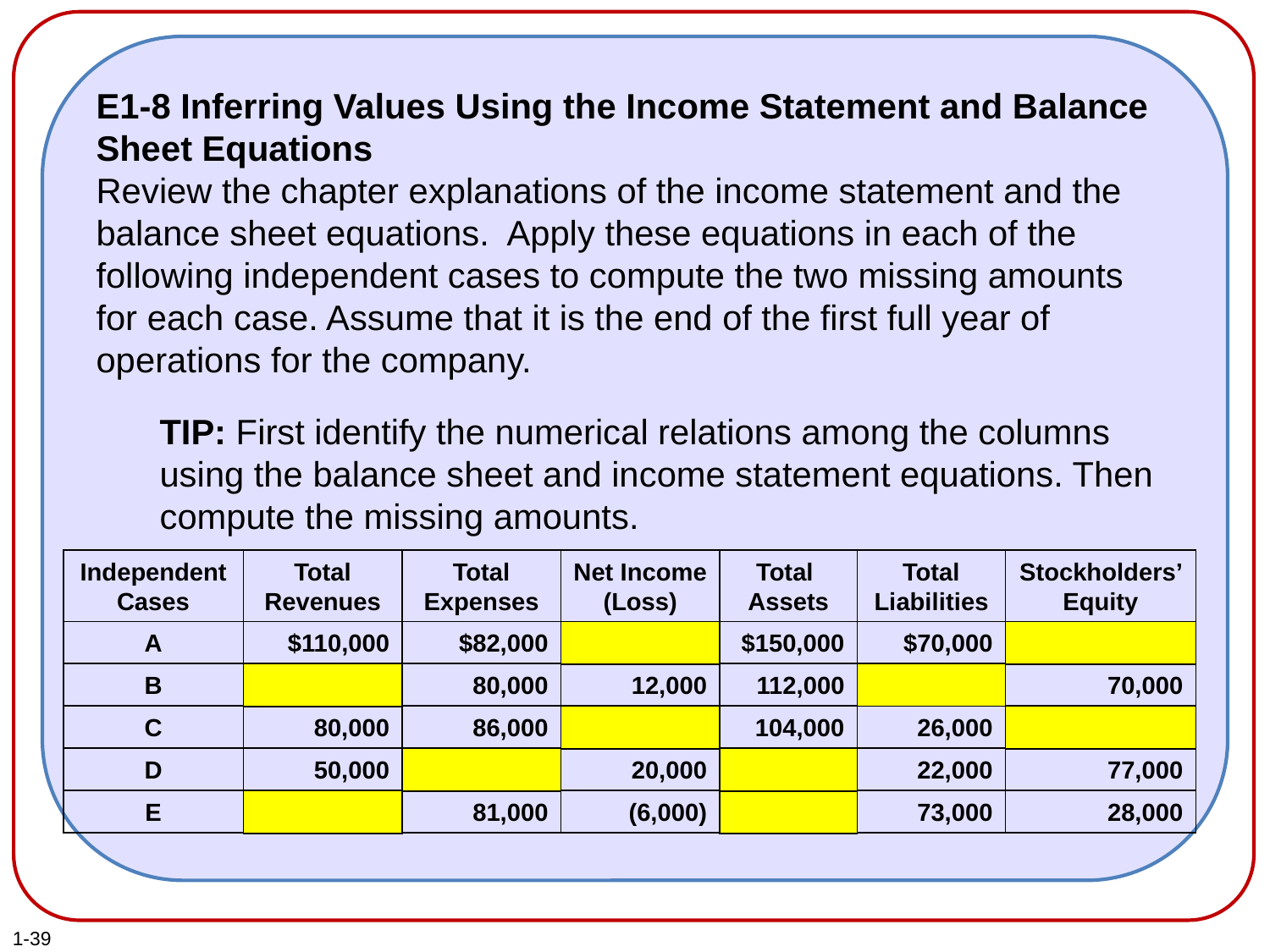

E1-8 Inferring Values Using the Income Statement and Balance Sheet Equations
Review the chapter explanations of the income statement and the balance sheet equations.  Apply these equations in each of the following independent cases to compute the two missing amounts for each case. Assume that it is the end of the first full year of operations for the company.

TIP: First identify the numerical relations among the columns using the balance sheet and income statement equations. Then compute the missing amounts.

Independent Cases
Total Revenues
Total Expenses
Net Income (Loss)
Total
Assets
Total Liabilities
Stockholders’ Equity
A
B
C
E
$110,000

80,000
50,000

$82,000
80,000
86,000

81,000

12,000

20,000
(6,000)
$150,000
112,000
104,000

$70,000

26,000
22,000
73,000

70,000

77,000
28,000
D